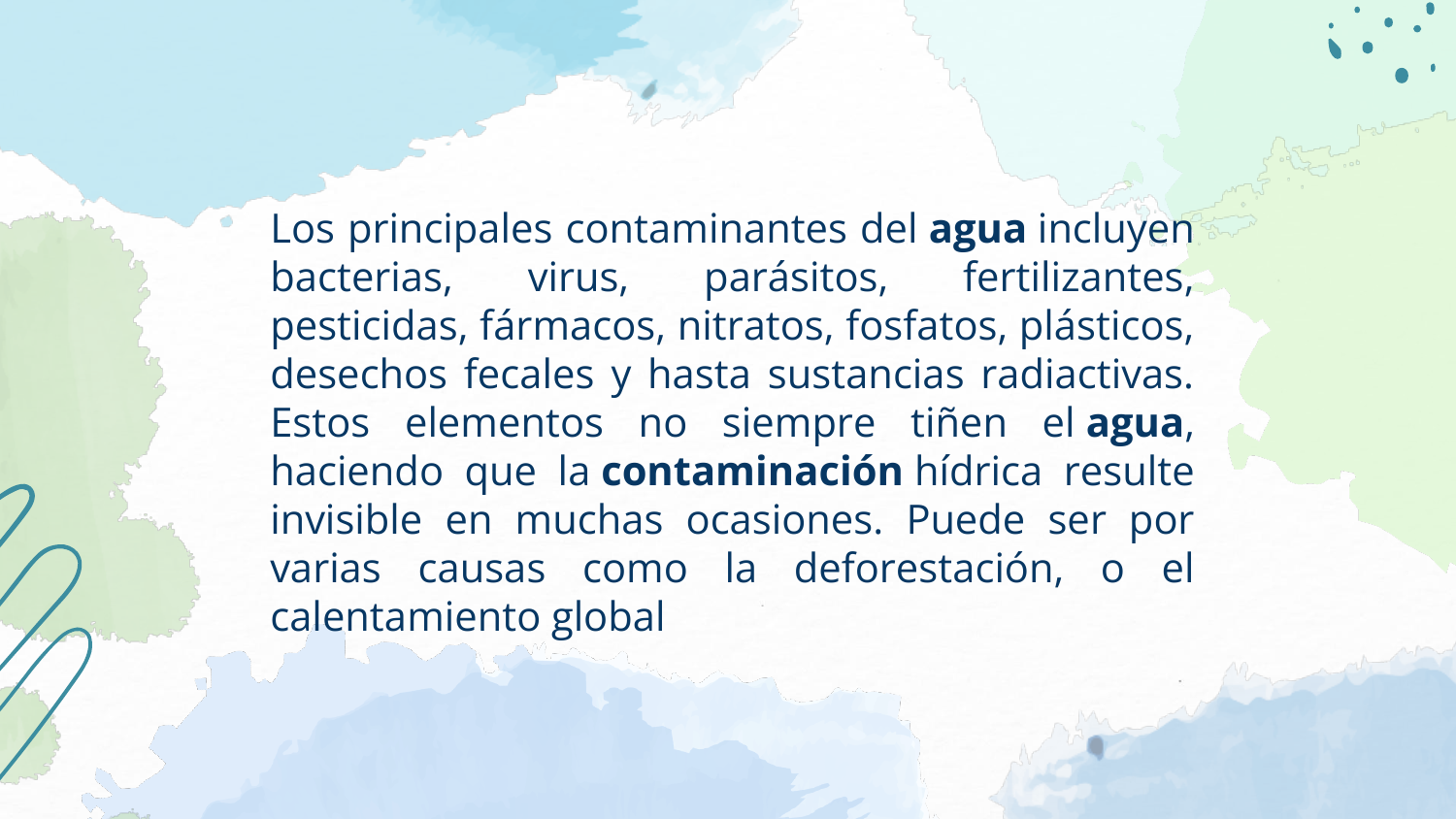

Los principales contaminantes del agua incluyen bacterias, virus, parásitos, fertilizantes, pesticidas, fármacos, nitratos, fosfatos, plásticos, desechos fecales y hasta sustancias radiactivas. Estos elementos no siempre tiñen el agua, haciendo que la contaminación hídrica resulte invisible en muchas ocasiones. Puede ser por varias causas como la deforestación, o el calentamiento global